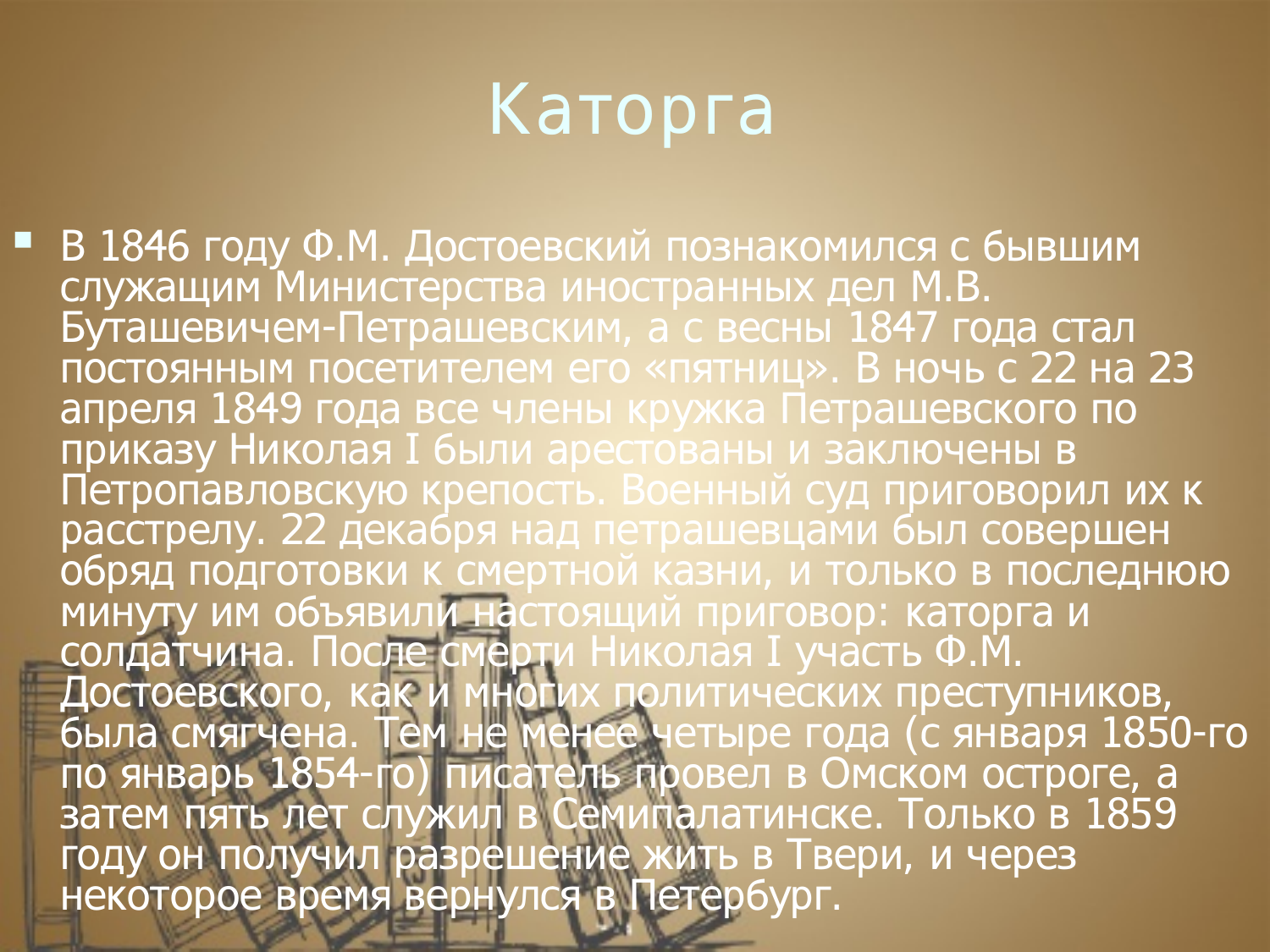

# Каторга
В 1846 году Ф.М. Достоевский познакомился с бывшим служащим Министерства иностранных дел М.В. Буташевичем-Петрашевским, а с весны 1847 года стал постоянным посетителем его «пятниц». В ночь с 22 на 23 апреля 1849 года все члены кружка Петрашевского по приказу Николая I были арестованы и заключены в Петропавловскую крепость. Военный суд приговорил их к расстрелу. 22 декабря над петрашевцами был совершен обряд подготовки к смертной казни, и только в последнюю минуту им объявили настоящий приговор: каторга и солдатчина. После смерти Николая I участь Ф.М. Достоевского, как и многих политических преступников, была смягчена. Тем не менее четыре года (с января 1850-го по январь 1854-го) писатель провел в Омском остроге, а затем пять лет служил в Семипалатинске. Только в 1859 году он получил разрешение жить в Твери, и через некоторое время вернулся в Петербург.